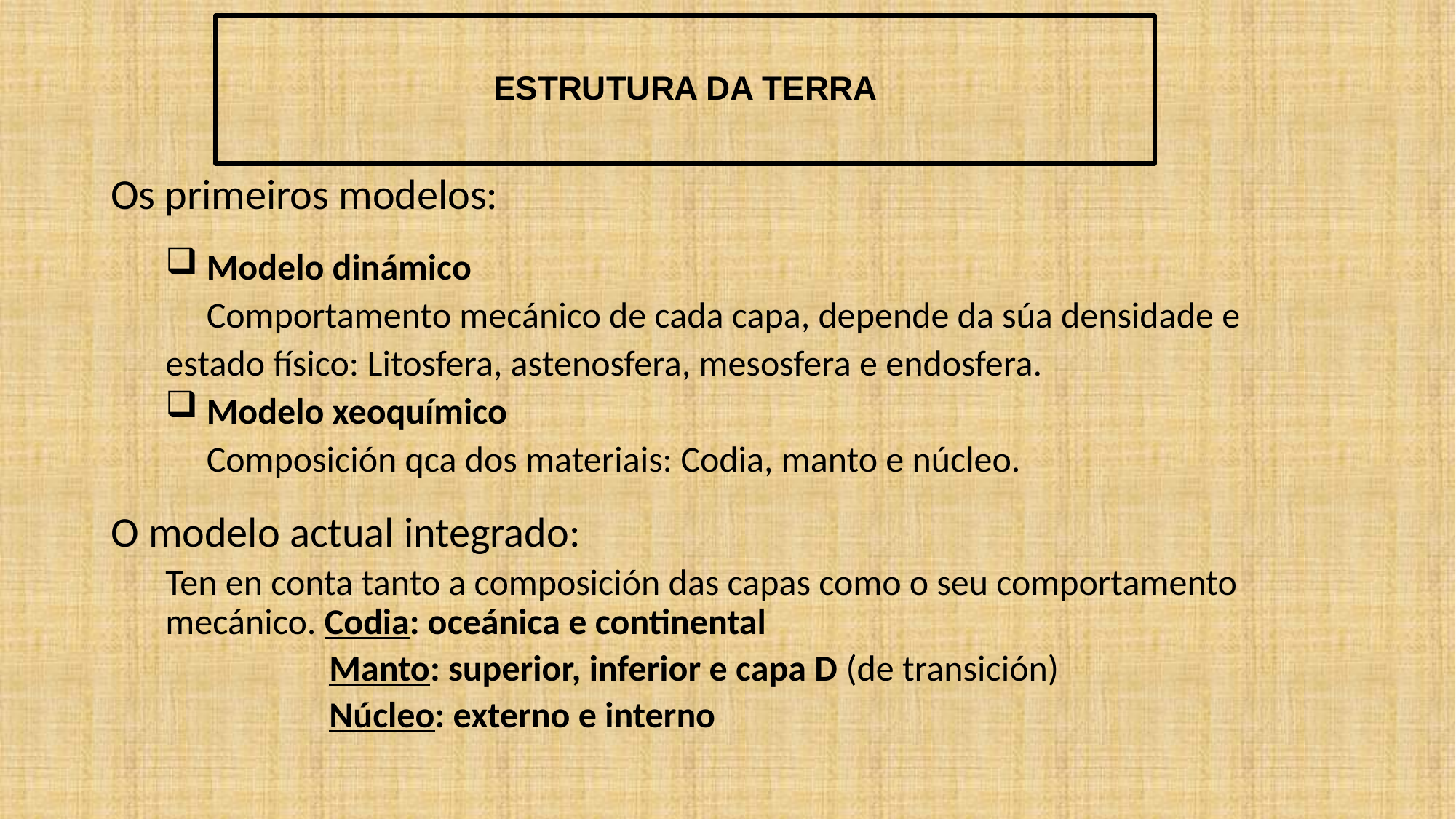

# ESTRUTURA DA TERRA
Os primeiros modelos:

 Modelo dinámico
     Comportamento mecánico de cada capa, depende da súa densidade e estado físico: Litosfera, astenosfera, mesosfera e endosfera.
 Modelo xeoquímico
     Composición qca dos materiais: Codia, manto e núcleo.

O modelo actual integrado:
Ten en conta tanto a composición das capas como o seu comportamento mecánico. Codia: oceánica e continental
                    Manto: superior, inferior e capa D (de transición)
                    Núcleo: externo e interno